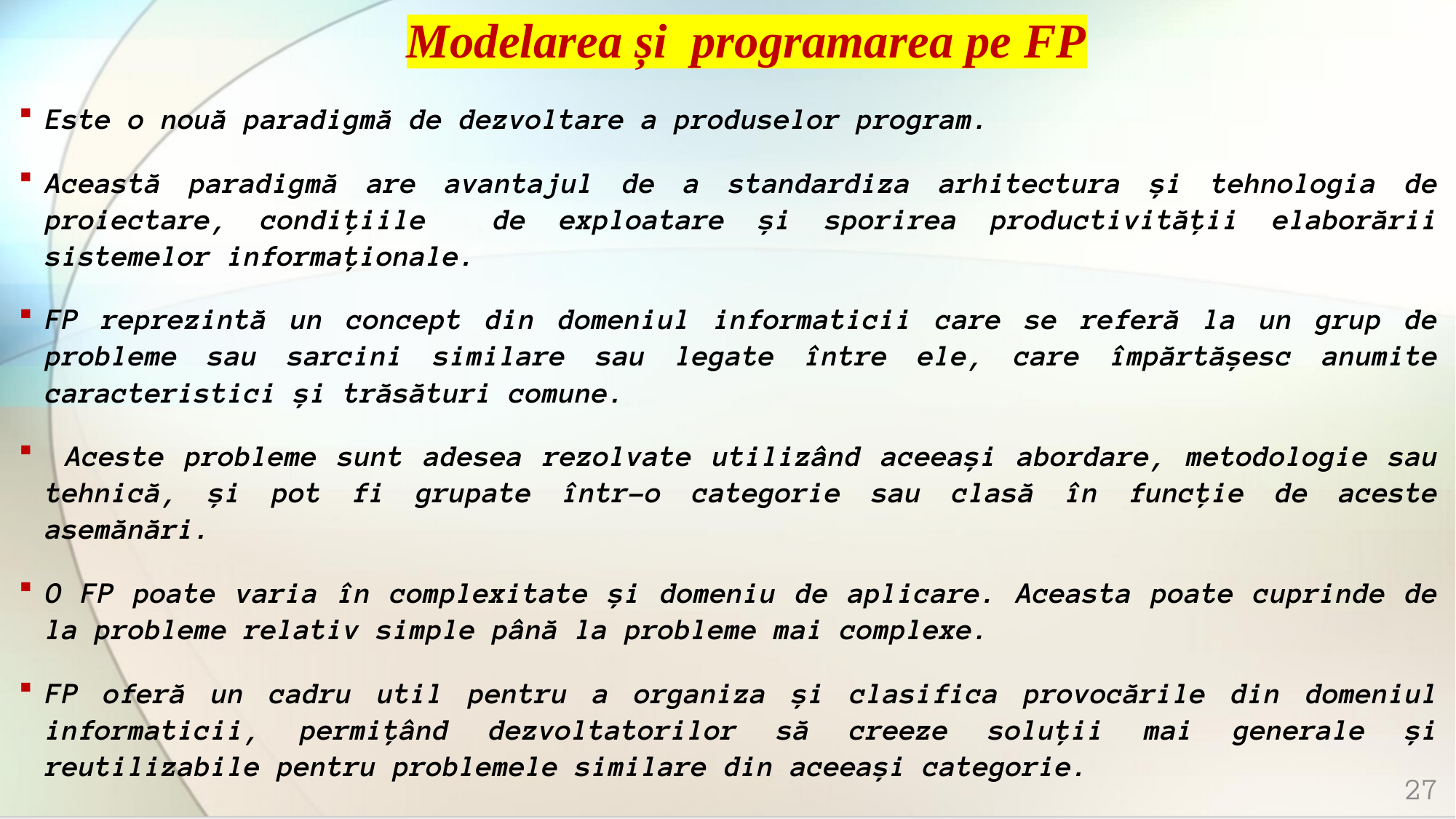

# Modelarea și  programarea pe FP
Este o nouă paradigmă de dezvoltare a produselor program.
Această paradigmă are avantajul de a standardiza arhitectura și tehnologia de proiectare, condițiile  de exploatare și sporirea productivității elaborării sistemelor informaționale.
FP reprezintă un concept din domeniul informaticii care se referă la un grup de probleme sau sarcini similare sau legate între ele, care împărtășesc anumite caracteristici și trăsături comune.
 Aceste probleme sunt adesea rezolvate utilizând aceeași abordare, metodologie sau tehnică, și pot fi grupate într-o categorie sau clasă în funcție de aceste asemănări.
O FP poate varia în complexitate și domeniu de aplicare. Aceasta poate cuprinde de la probleme relativ simple până la probleme mai complexe.
FP oferă un cadru util pentru a organiza și clasifica provocările din domeniul informaticii, permițând dezvoltatorilor să creeze soluții mai generale și reutilizabile pentru problemele similare din aceeași categorie.

27